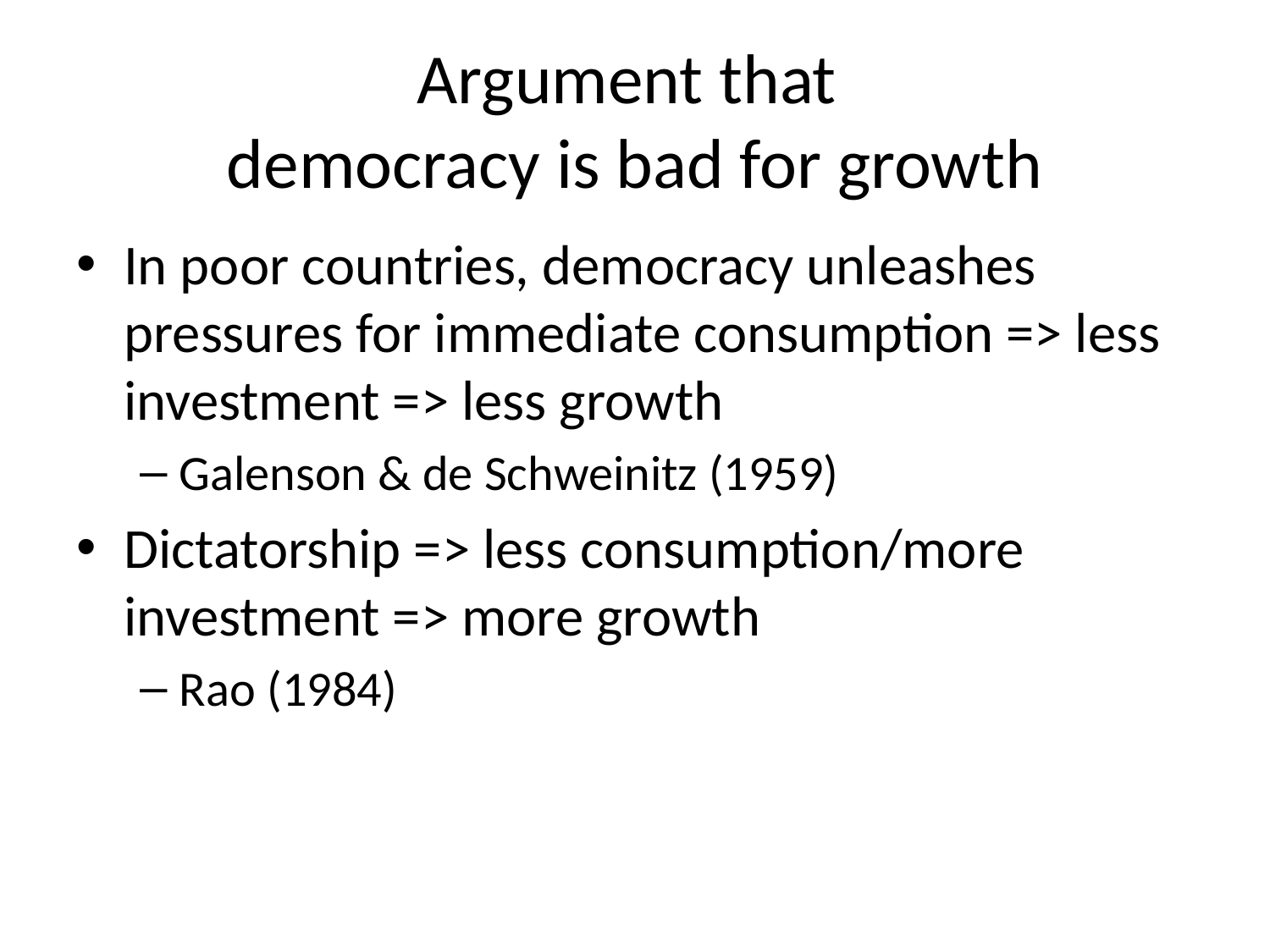

# Argument that democracy is bad for growth
In poor countries, democracy unleashes pressures for immediate consumption => less investment => less growth
Galenson & de Schweinitz (1959)
Dictatorship => less consumption/more investment => more growth
Rao (1984)